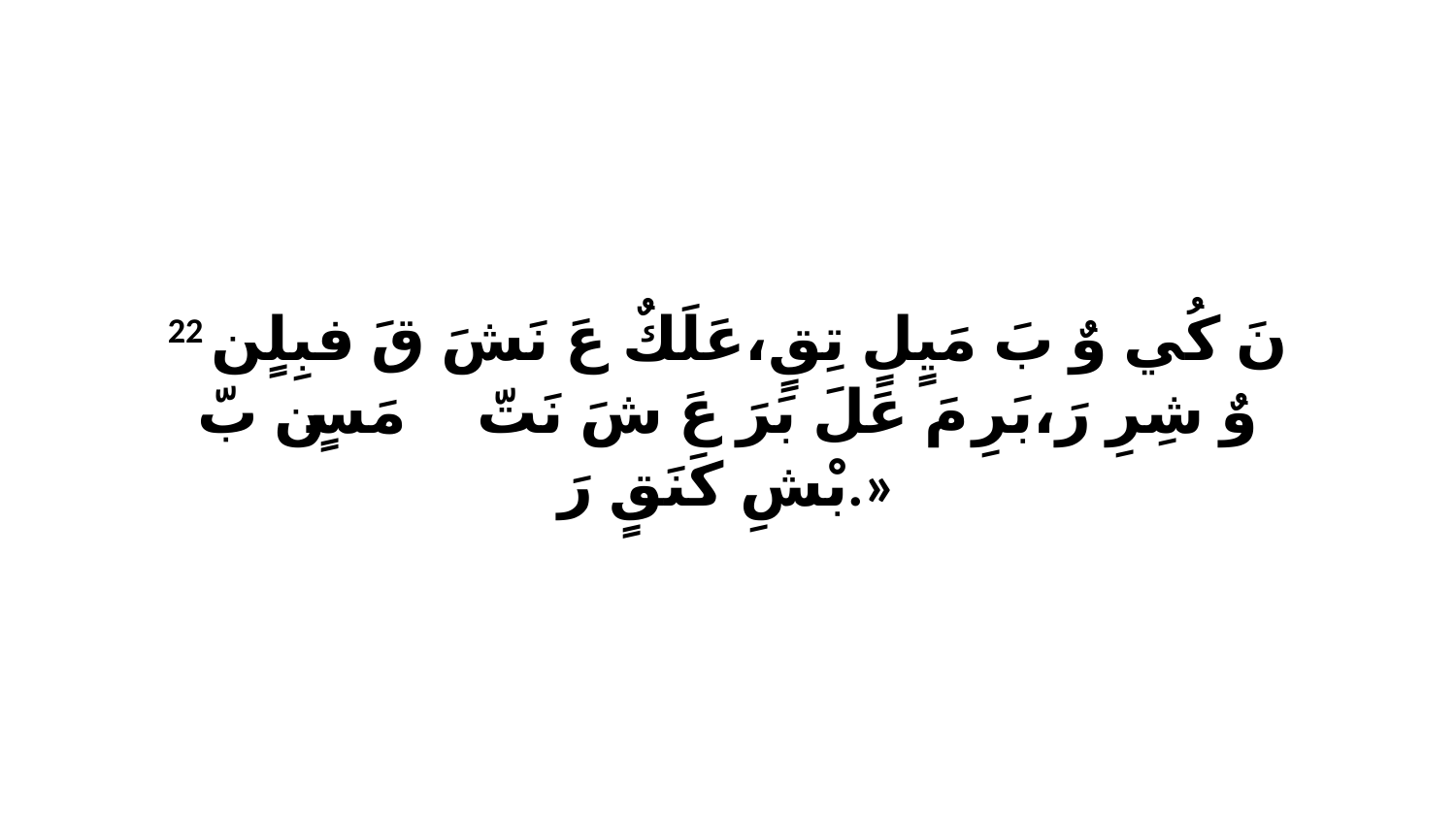

22 نَ كُي وٌ بَ مَيٍلٍ تِقٍ،عَلَكٌ عَ نَشَ قَ فبِلٍن وٌ شِرِ رَ،بَرِ مَ عَلَ بَرَ عَ شَ نَتّ مَسٍن ﭑ بّ بْشِ كَنَقٍ رَ.»